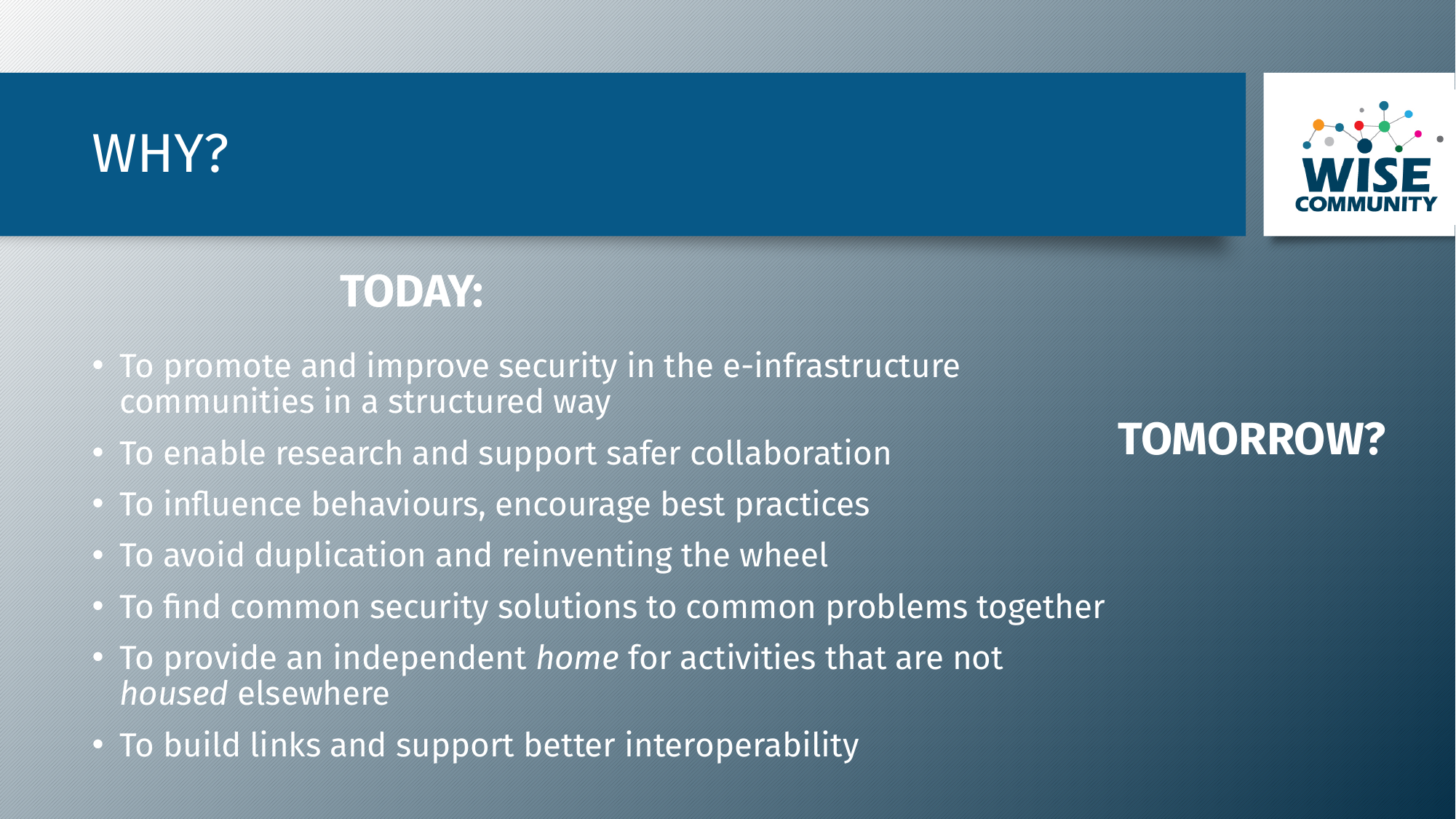

# WHY?
TODAY:
To promote and improve security in the e-infrastructure communities in a structured way
To enable research and support safer collaboration
To influence behaviours, encourage best practices
To avoid duplication and reinventing the wheel
To find common security solutions to common problems together
To provide an independent home for activities that are not housed elsewhere
To build links and support better interoperability

TOMORROW?